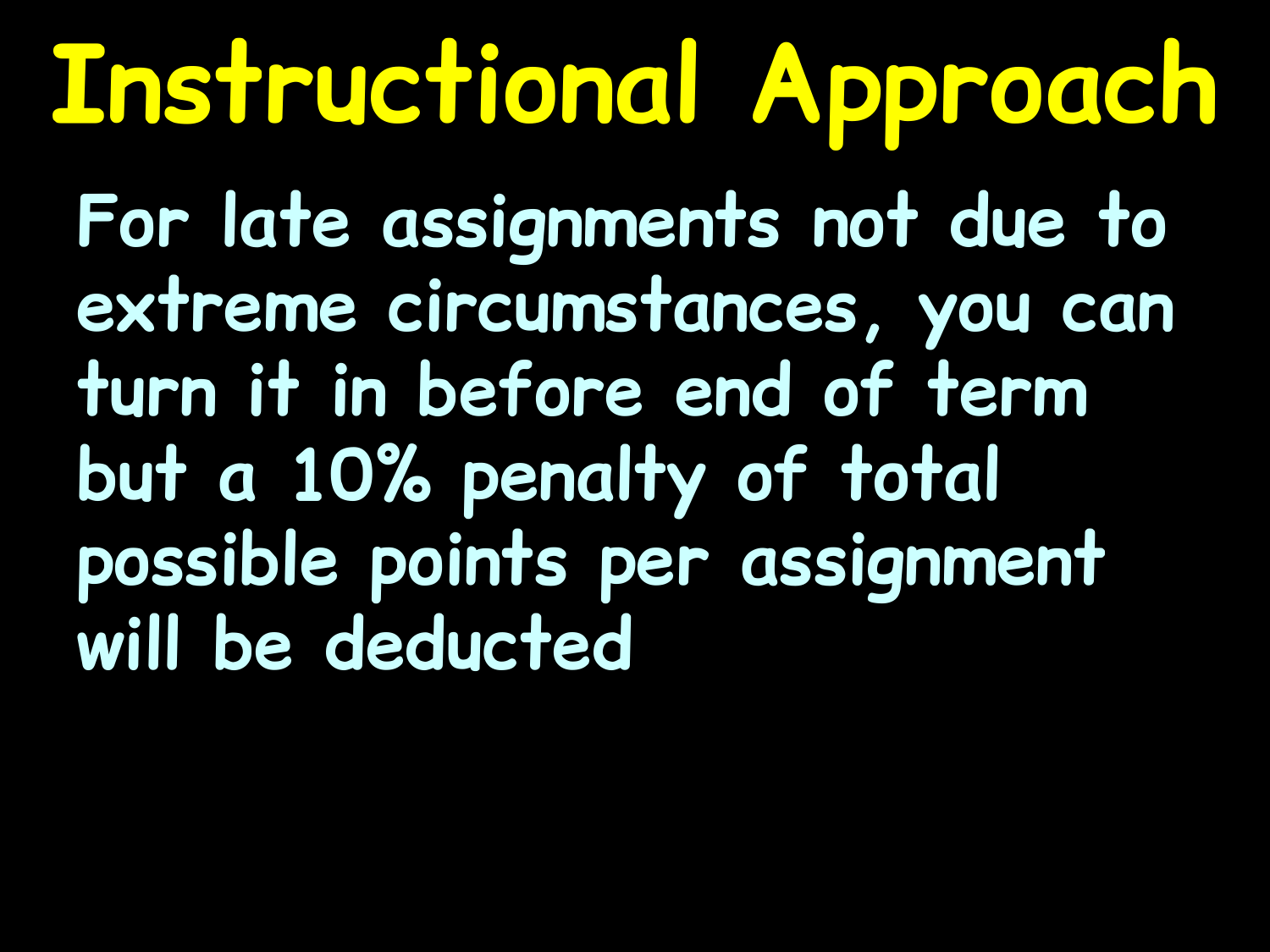

# Instructional Approach
For late assignments not due to extreme circumstances, you can turn it in before end of term but a 10% penalty of total possible points per assignment will be deducted